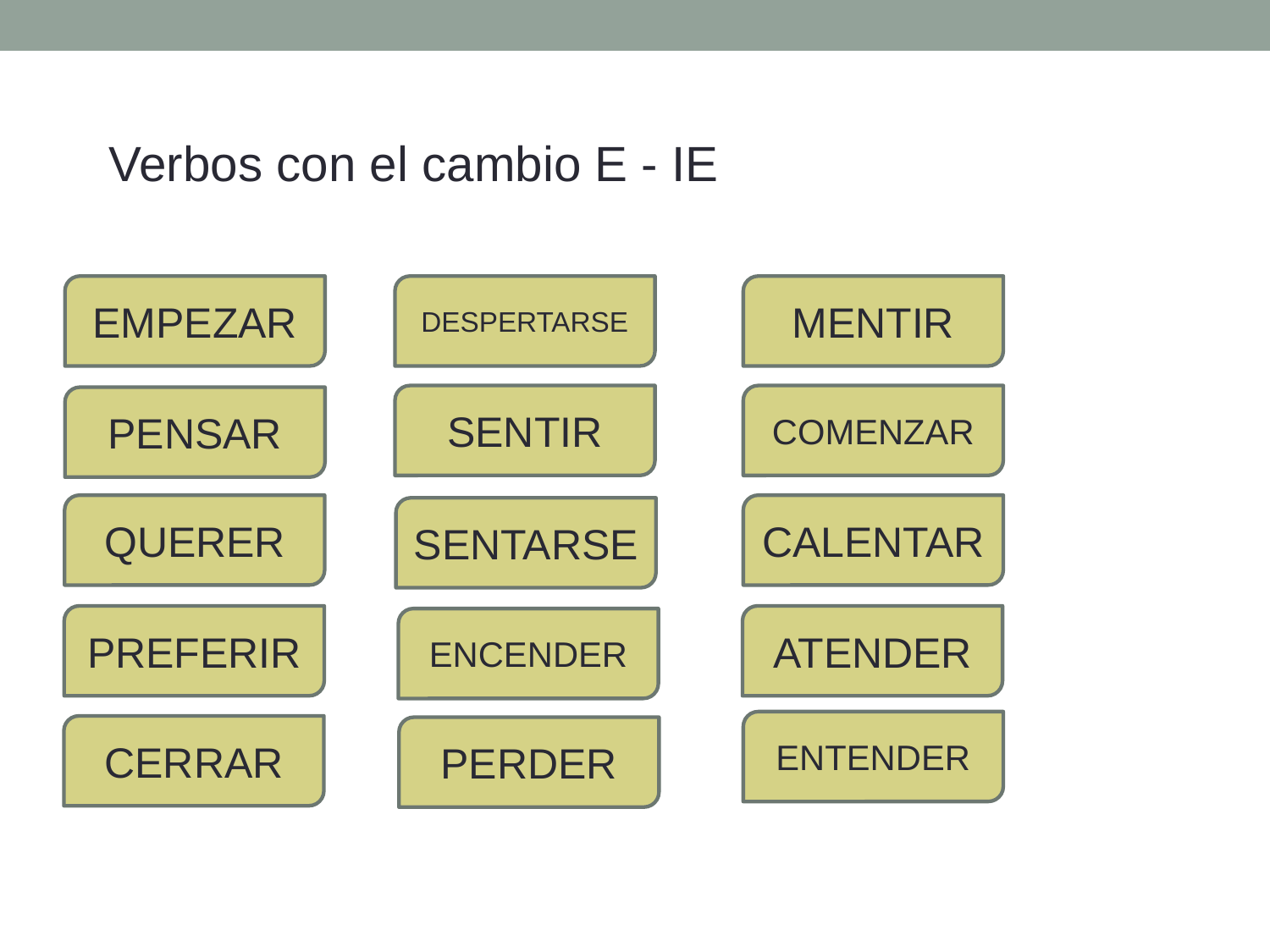

Verbos con el cambio E - IE
EMPEZAR
DESPERTARSE
MENTIR
SENTIR
COMENZAR
PENSAR
QUERER
CALENTAR
SENTARSE
PREFERIR
ATENDER
ENCENDER
ENTENDER
CERRAR
PERDER